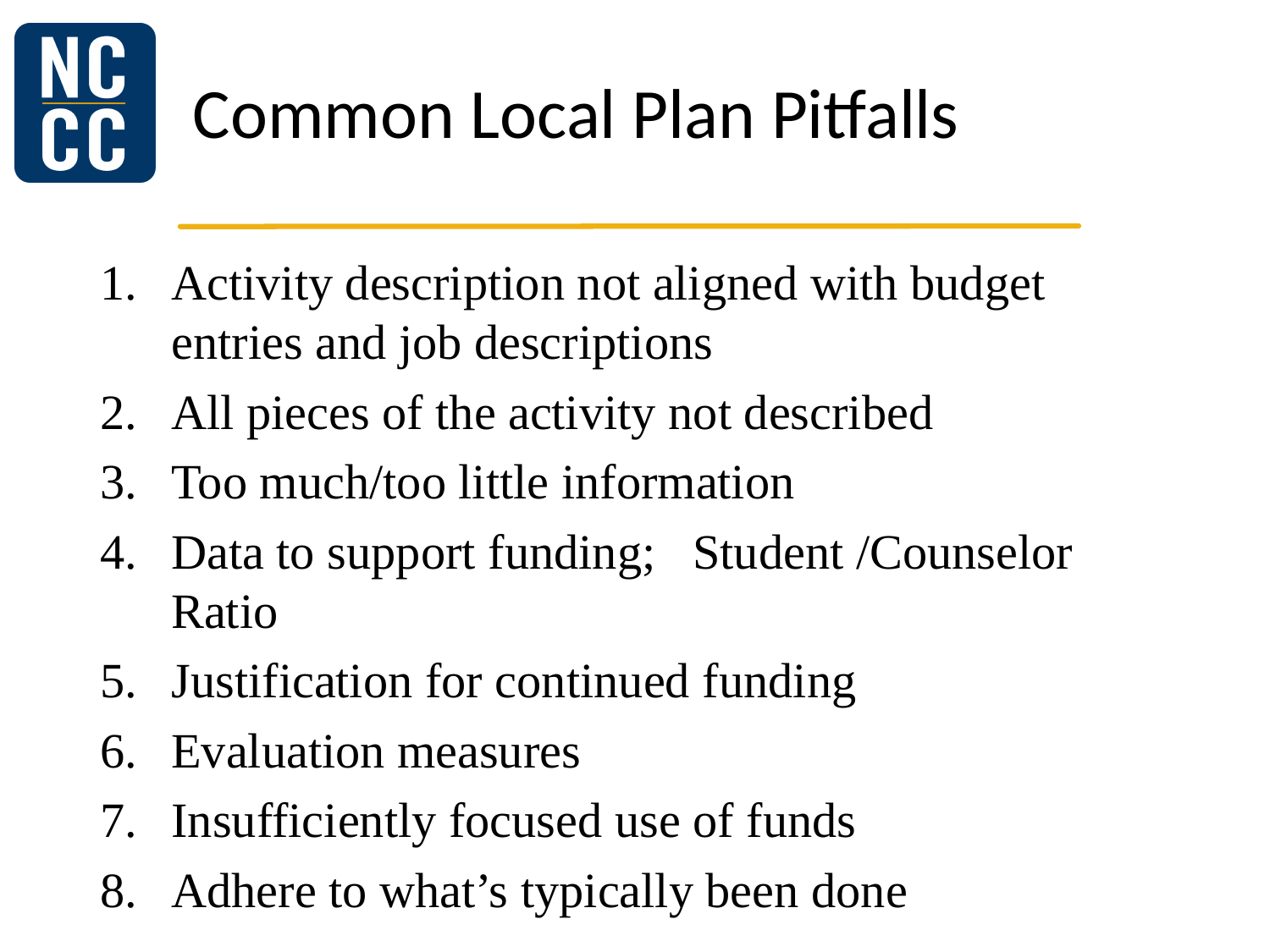

# Common Local Plan Pitfalls
Activity description not aligned with budget entries and job descriptions
All pieces of the activity not described
Too much/too little information
Data to support funding;   Student /Counselor Ratio
Justification for continued funding
Evaluation measures
Insufficiently focused use of funds
Adhere to what’s typically been done